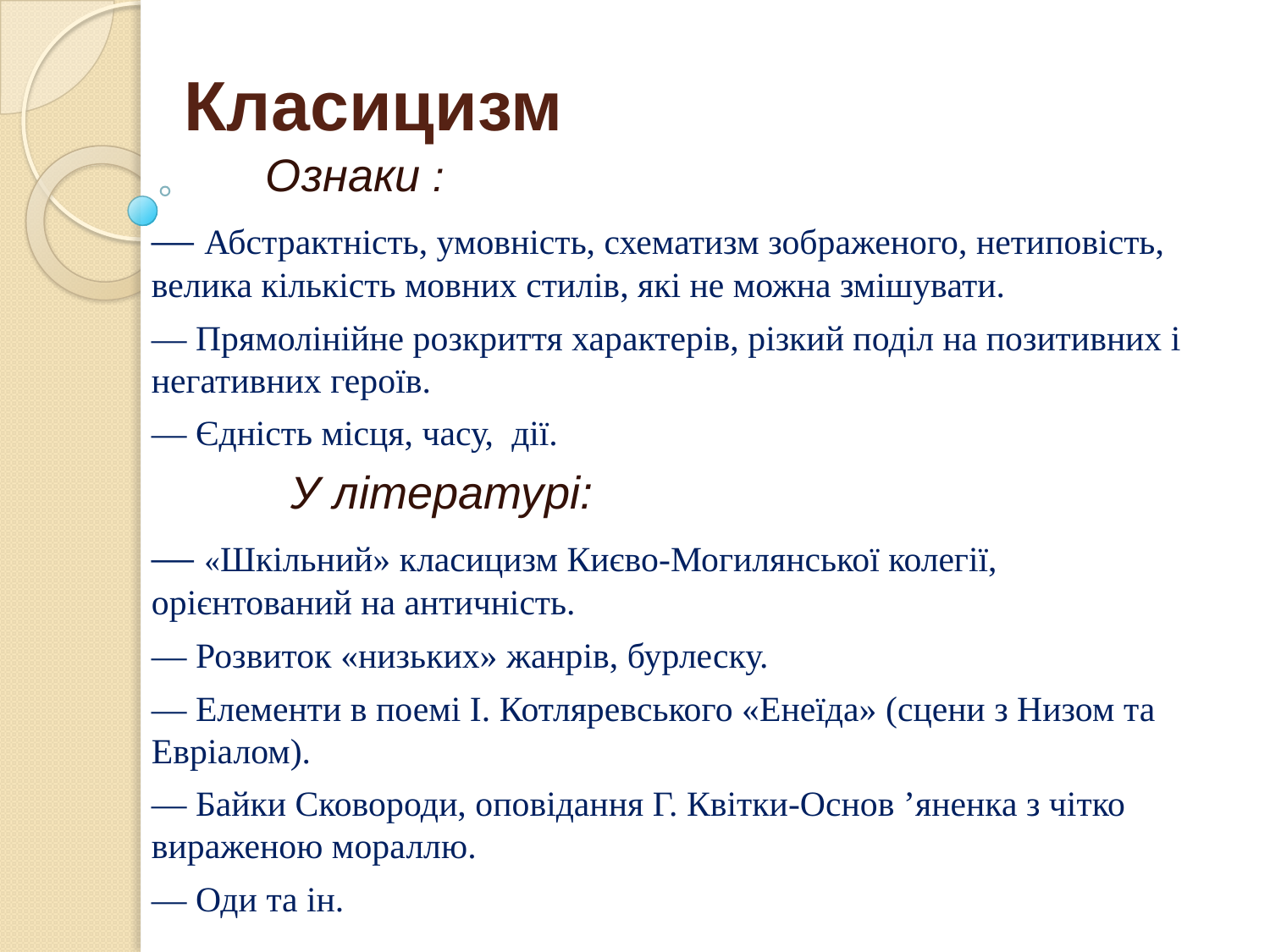

# Класицизм
         Ознаки :
— Абстрактність, умовність, схематизм зображеного, нетиповість, велика кількість мовних стилів, які не можна змішувати.
— Прямолінійне розкриття характерів, різкий поділ на позитивних і негативних героїв.
— Єдність місця, часу,  дії.
           У літературі:
— «Шкільний» класицизм Києво-Могилянської колегії, орієнтований на античність.
— Розвиток «низьких» жанрів, бурлеску.
— Елементи в поемі І. Котляревського «Енеїда» (сцени з Низом та Евріалом).
— Байки Сковороди, оповідання Г. Квітки-Основ ’яненка з чітко вираженою мораллю.
— Оди та ін.